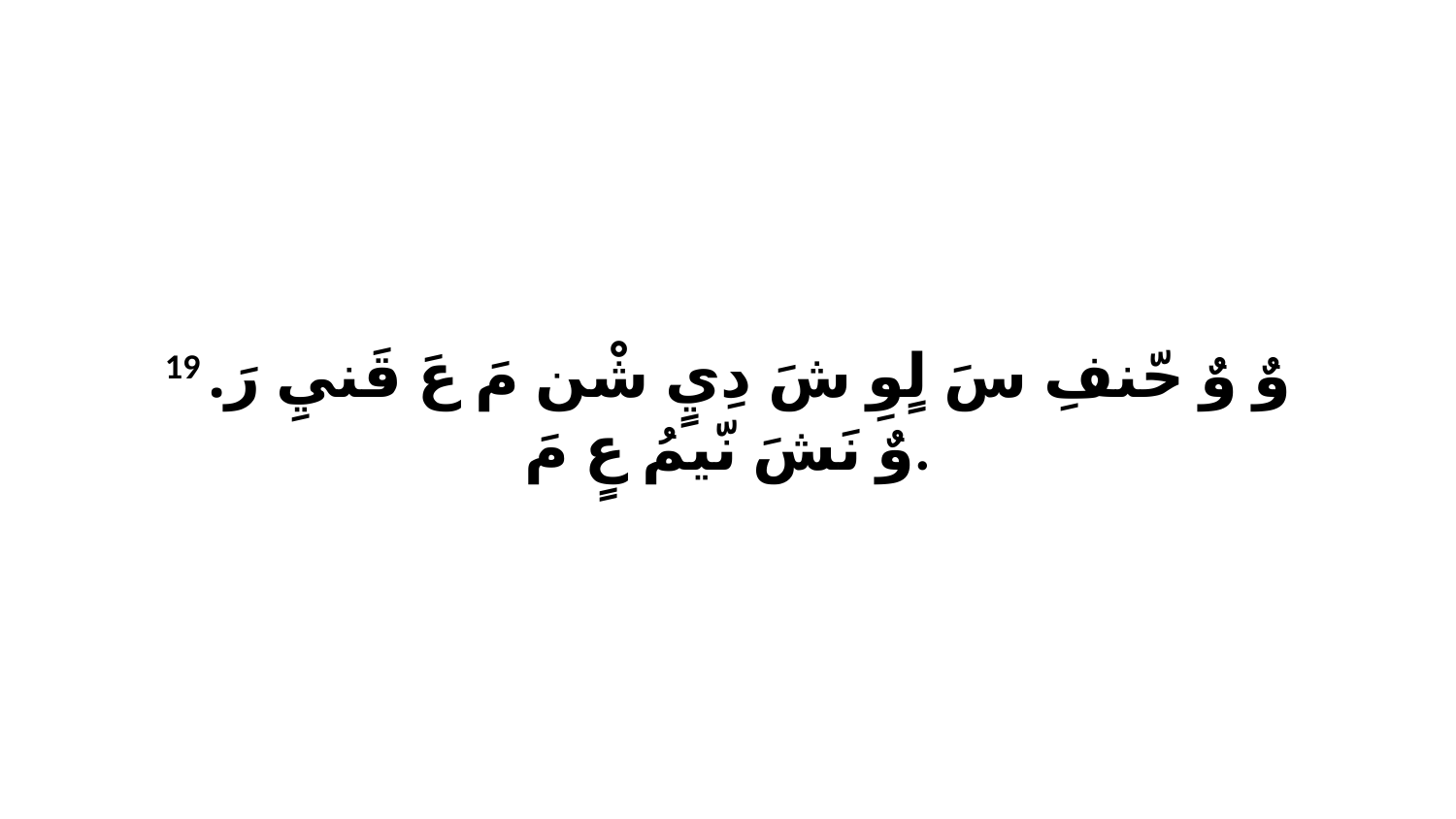

19 وٌ وٌ حّنفِ سَ لٍوِ شَ دِيٍ شْن مَ عَ قَنيِ رَ. وٌ نَشَ نّيمُ عٍ مَ.